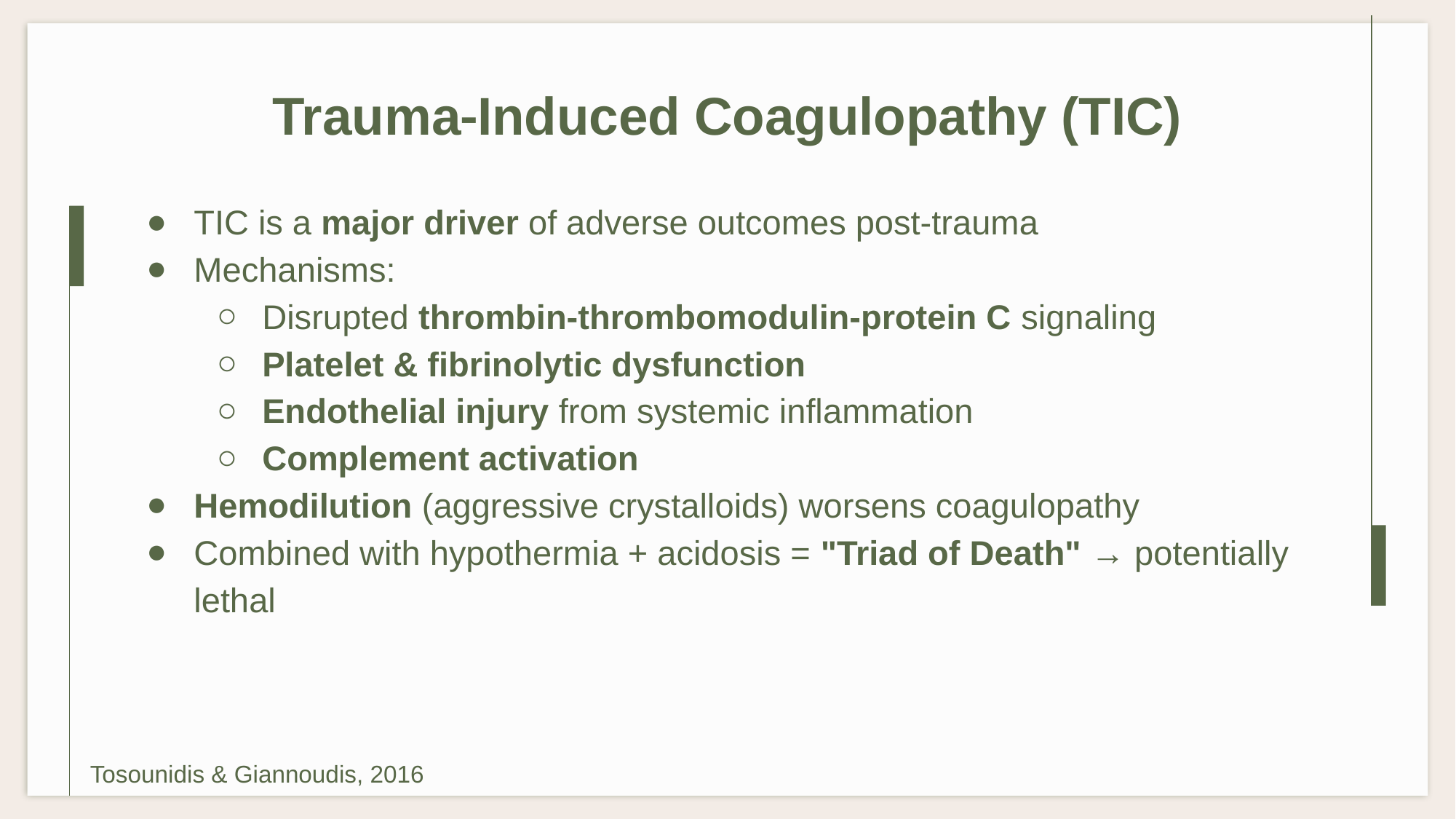

# Trauma-Induced Coagulopathy (TIC)
TIC is a major driver of adverse outcomes post-trauma
Mechanisms:
Disrupted thrombin-thrombomodulin-protein C signaling
Platelet & fibrinolytic dysfunction
Endothelial injury from systemic inflammation
Complement activation
Hemodilution (aggressive crystalloids) worsens coagulopathy
Combined with hypothermia + acidosis = "Triad of Death" → potentially lethal
Tosounidis & Giannoudis, 2016